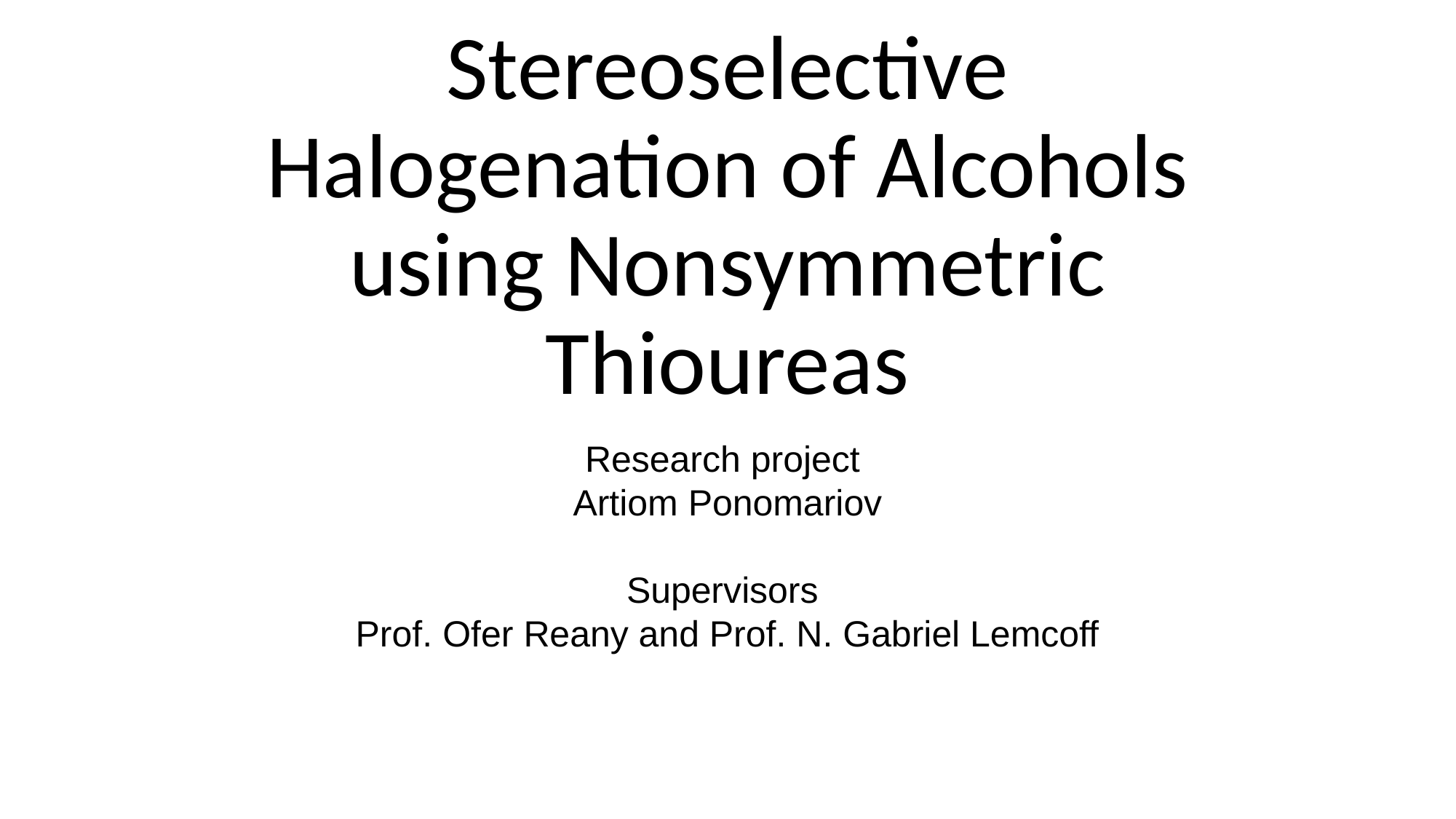

# Stereoselective Halogenation of Alcohols using Nonsymmetric Thioureas
Research project
Artiom Ponomariov

Supervisors
Prof. Ofer Reany and Prof. N. Gabriel Lemcoff